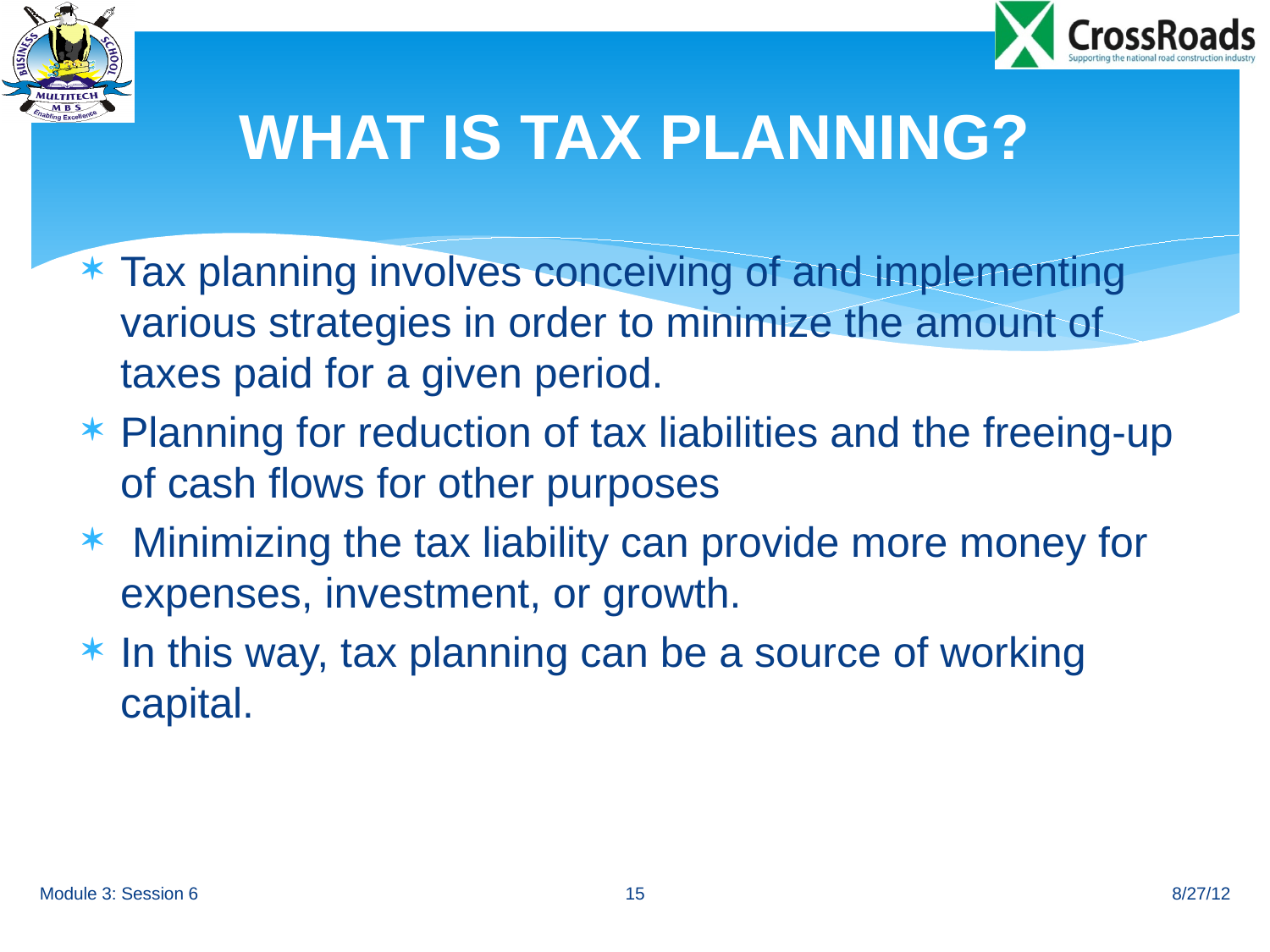

# WHAT IS TAX PLANNING?
Tax planning involves conceiving of and implementing various strategies in order to minimize the amount of taxes paid for a given period.
Planning for reduction of tax liabilities and the freeing-up of cash flows for other purposes
 Minimizing the tax liability can provide more money for expenses, investment, or growth.
In this way, tax planning can be a source of working capital.

15
Module 3: Session 6
8/27/12